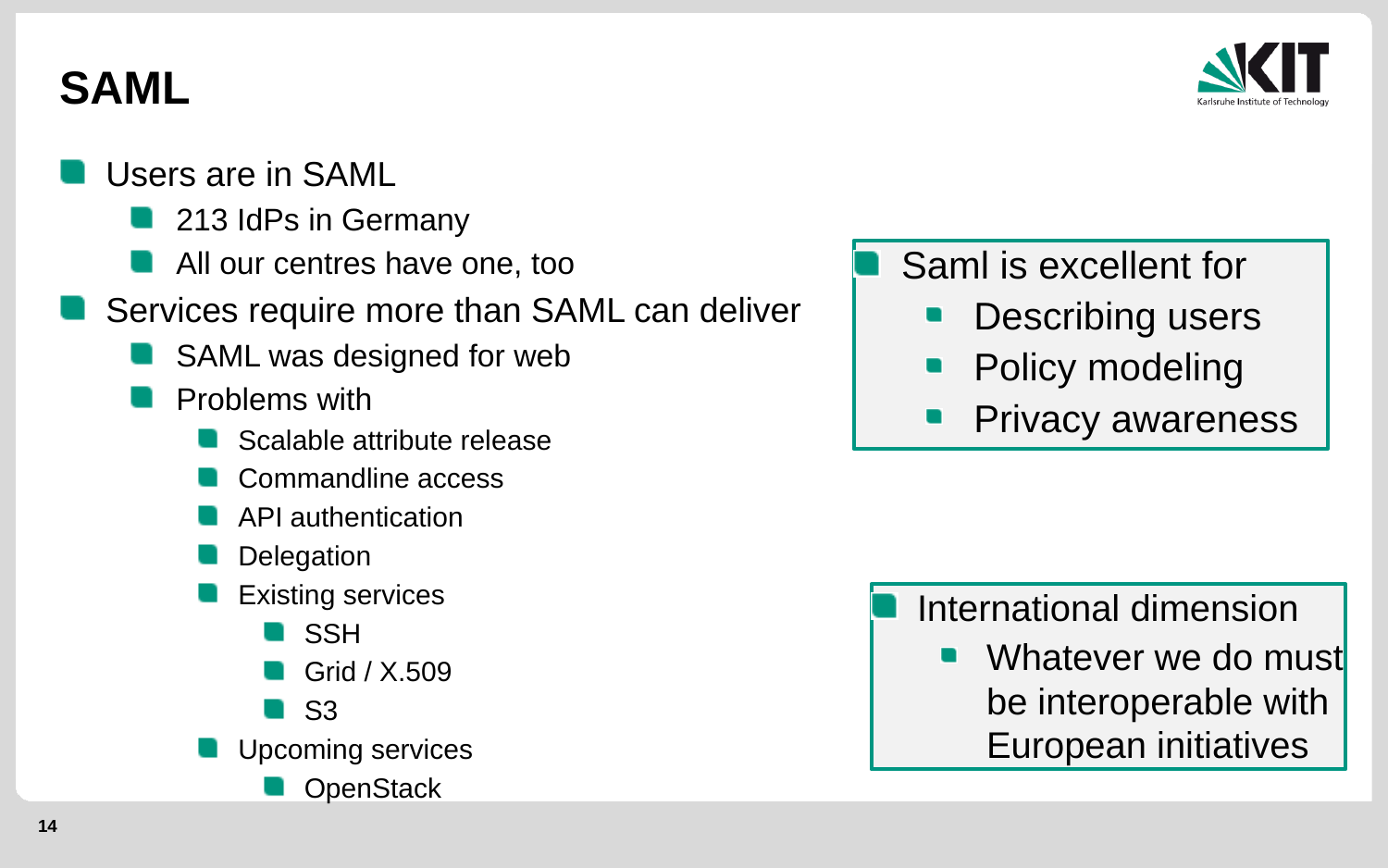

# SAML
Users are in SAML
213 IdPs in Germany
All our centres have one, too
Services require more than SAML can deliver
SAML was designed for web
Problems with
Scalable attribute release
Commandline access
API authentication
Delegation
Existing services
SSH
Grid / X.509
S3
Upcoming services
OpenStack

Saml is excellent for
Describing users
Policy modeling
Privacy awareness

International dimension
Whatever we do must be interoperable with European initiatives